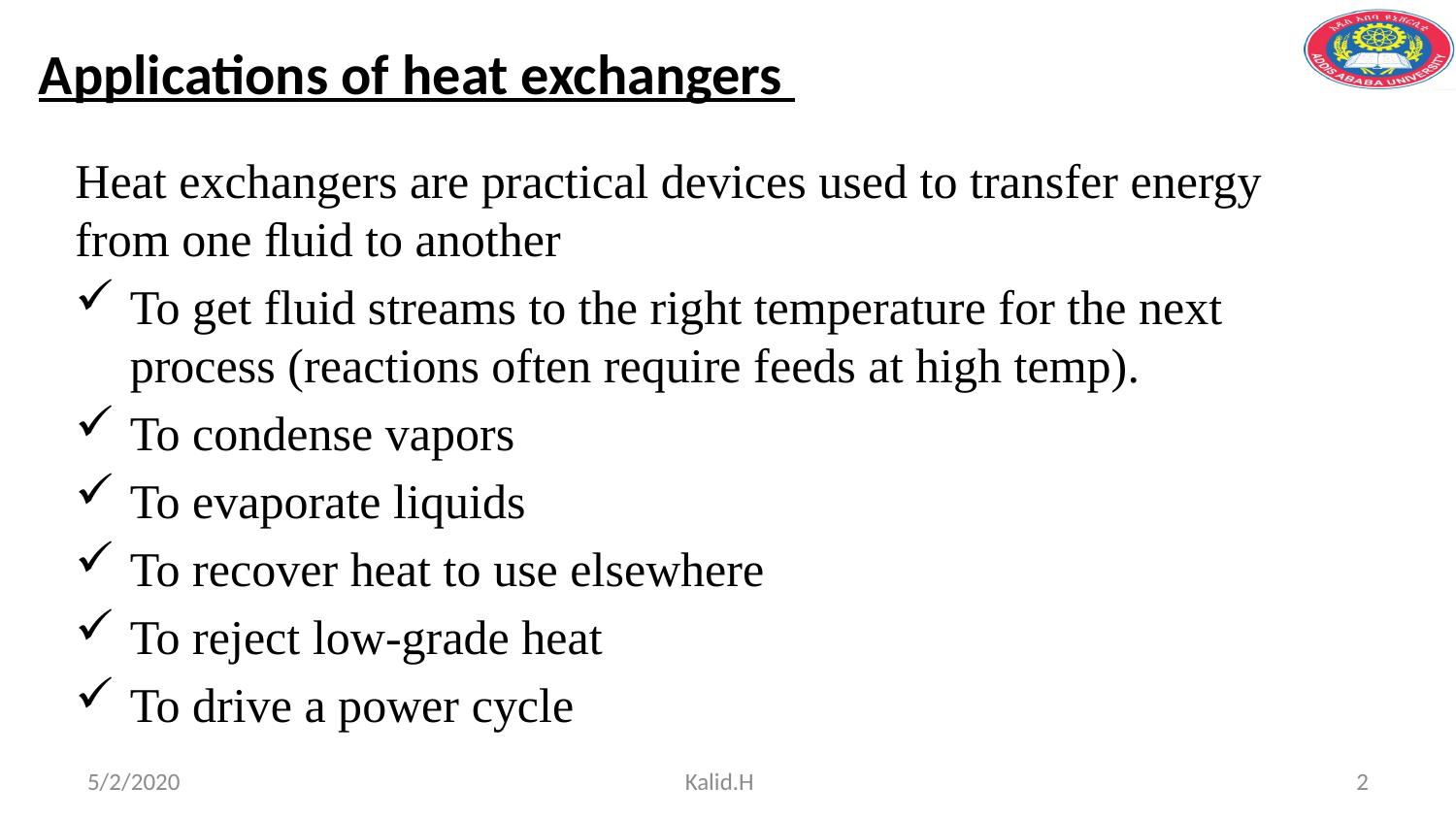

# Applications of heat exchangers
Heat exchangers are practical devices used to transfer energy from one ﬂuid to another
To get fluid streams to the right temperature for the next process (reactions often require feeds at high temp).
To condense vapors
To evaporate liquids
To recover heat to use elsewhere
To reject low-grade heat
To drive a power cycle
5/2/2020
Kalid.H
2